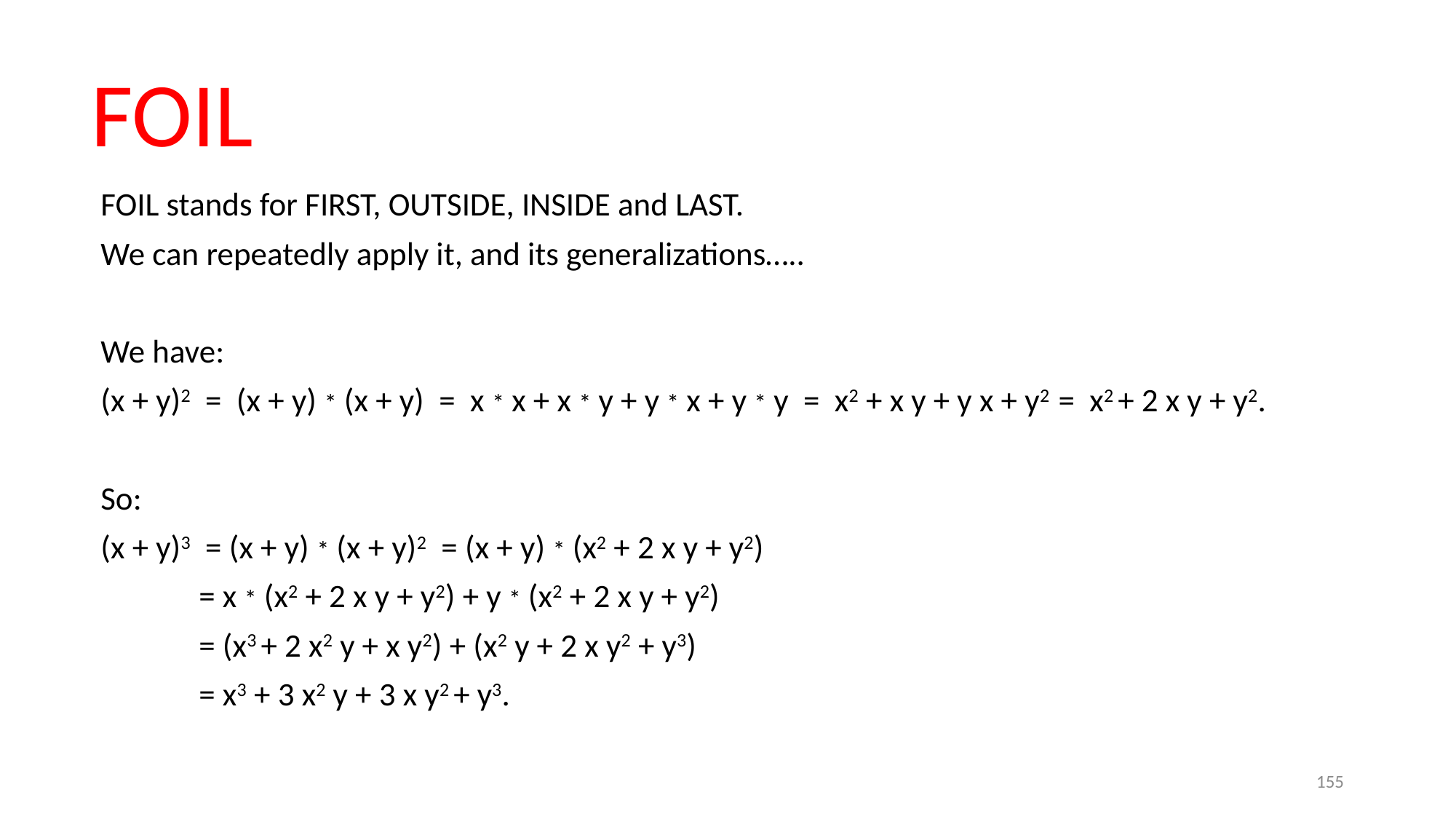

# FOIL
FOIL stands for FIRST, OUTSIDE, INSIDE and LAST.
We can repeatedly apply it, and its generalizations…..

We have:
(x + y)2  =  (x + y) * (x + y)  =  x * x + x * y + y * x + y * y  =  x2 + x y + y x + y2  =  x2 + 2 x y + y2.

So:
(x + y)3  = (x + y) * (x + y)2  = (x + y) * (x2 + 2 x y + y2)
	= x * (x2 + 2 x y + y2) + y * (x2 + 2 x y + y2)
	= (x3 + 2 x2 y + x y2) + (x2 y + 2 x y2 + y3)
	= x3 + 3 x2 y + 3 x y2 + y3.

155